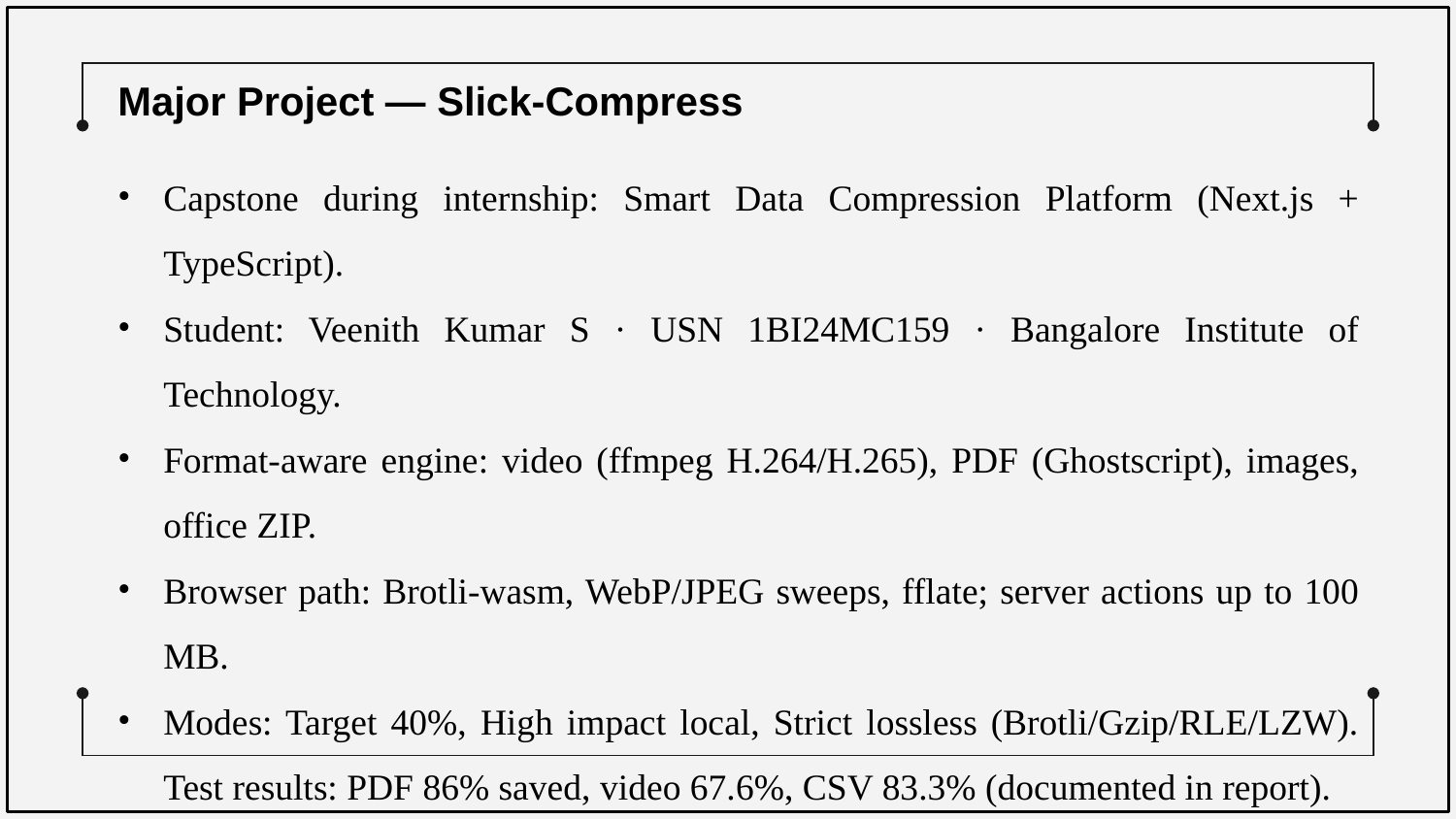

Major Project — Slick-Compress
Capstone during internship: Smart Data Compression Platform (Next.js + TypeScript).
Student: Veenith Kumar S · USN 1BI24MC159 · Bangalore Institute of Technology.
Format-aware engine: video (ffmpeg H.264/H.265), PDF (Ghostscript), images, office ZIP.
Browser path: Brotli-wasm, WebP/JPEG sweeps, fflate; server actions up to 100 MB.
Modes: Target 40%, High impact local, Strict lossless (Brotli/Gzip/RLE/LZW).
Test results: PDF 86% saved, video 67.6%, CSV 83.3% (documented in report).
35 test cases for upload, compression, UI, and security workflows.